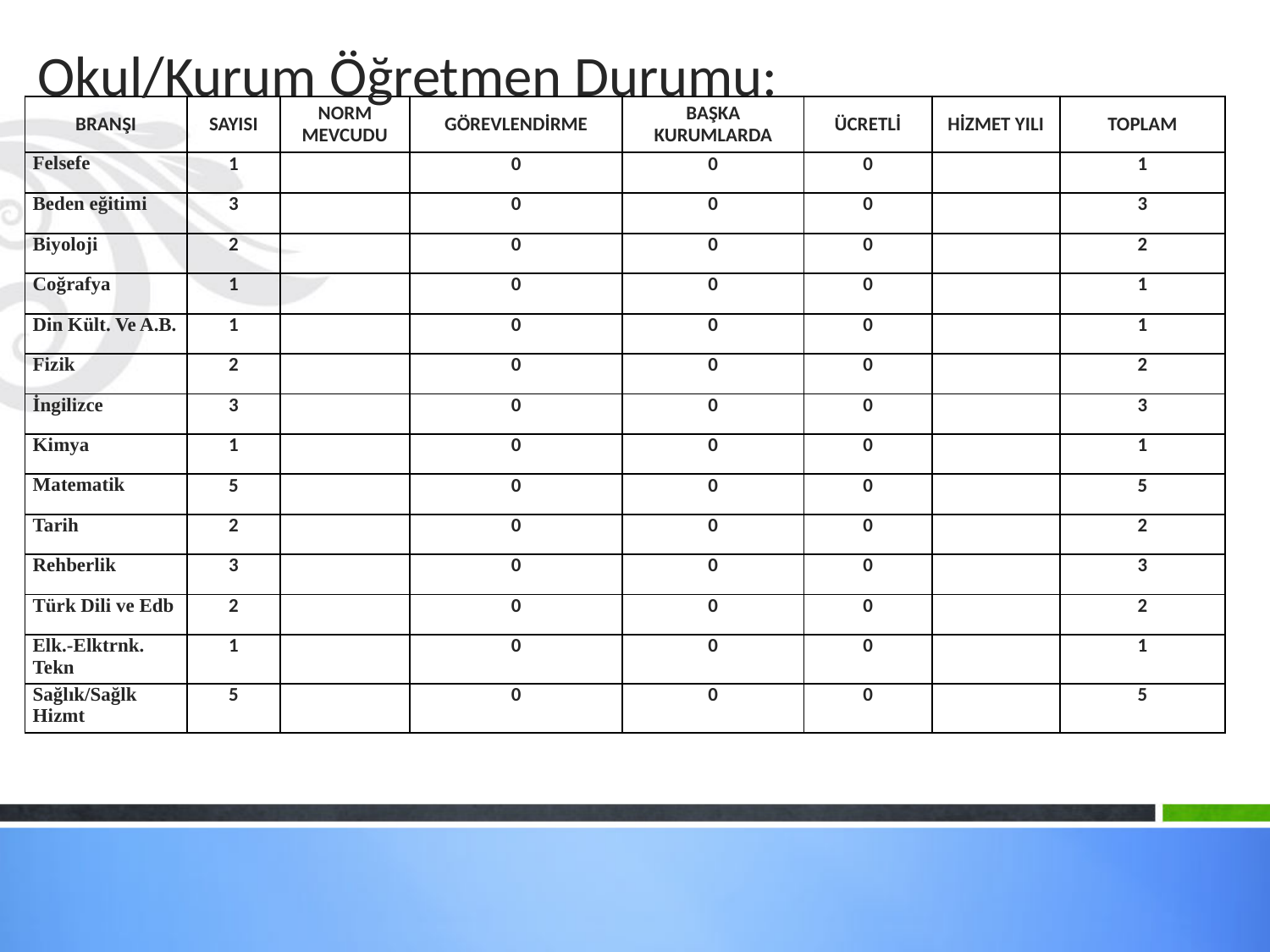

# Okul/Kurum Öğretmen Durumu:
| BRANŞI | SAYISI | NORM MEVCUDU | GÖREVLENDİRME | BAŞKA KURUMLARDA | ÜCRETLİ | HİZMET YILI | TOPLAM |
| --- | --- | --- | --- | --- | --- | --- | --- |
| Felsefe | 1 |  | 0 | 0 | 0 |  | 1 |
| Beden eğitimi | 3 |  | 0 | 0 | 0 |  | 3 |
| Biyoloji | 2 |  | 0 | 0 | 0 |  | 2 |
| Coğrafya | 1 |  | 0 | 0 | 0 |  | 1 |
| Din Kült. Ve A.B. | 1 |  | 0 | 0 | 0 |  | 1 |
| Fizik | 2 |  | 0 | 0 | 0 |  | 2 |
| İngilizce | 3 |  | 0 | 0 | 0 |  | 3 |
| Kimya | 1 |  | 0 | 0 | 0 |  | 1 |
| Matematik | 5 |  | 0 | 0 | 0 |  | 5 |
| Tarih | 2 |  | 0 | 0 | 0 |  | 2 |
| Rehberlik | 3 |  | 0 | 0 | 0 |  | 3 |
| Türk Dili ve Edb | 2 |  | 0 | 0 | 0 |  | 2 |
| Elk.-Elktrnk. Tekn | 1 |  | 0 | 0 | 0 |  | 1 |
| Sağlık/Sağlk Hizmt | 5 |  | 0 | 0 | 0 |  | 5 |